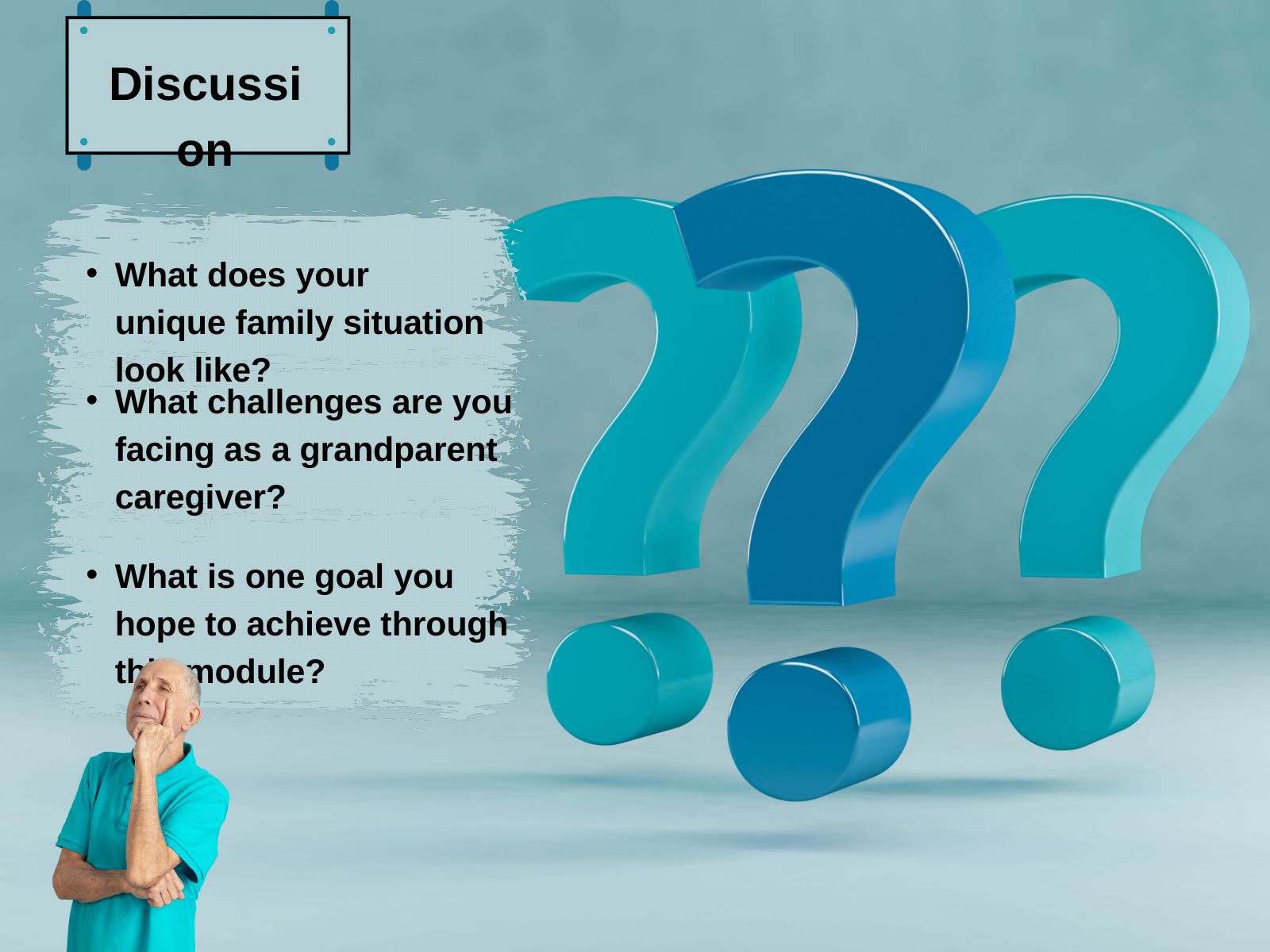

Discussion

What does your unique family situation look like?

What challenges are you facing as a grandparent caregiver?

What is one goal you hope to achieve through this module?